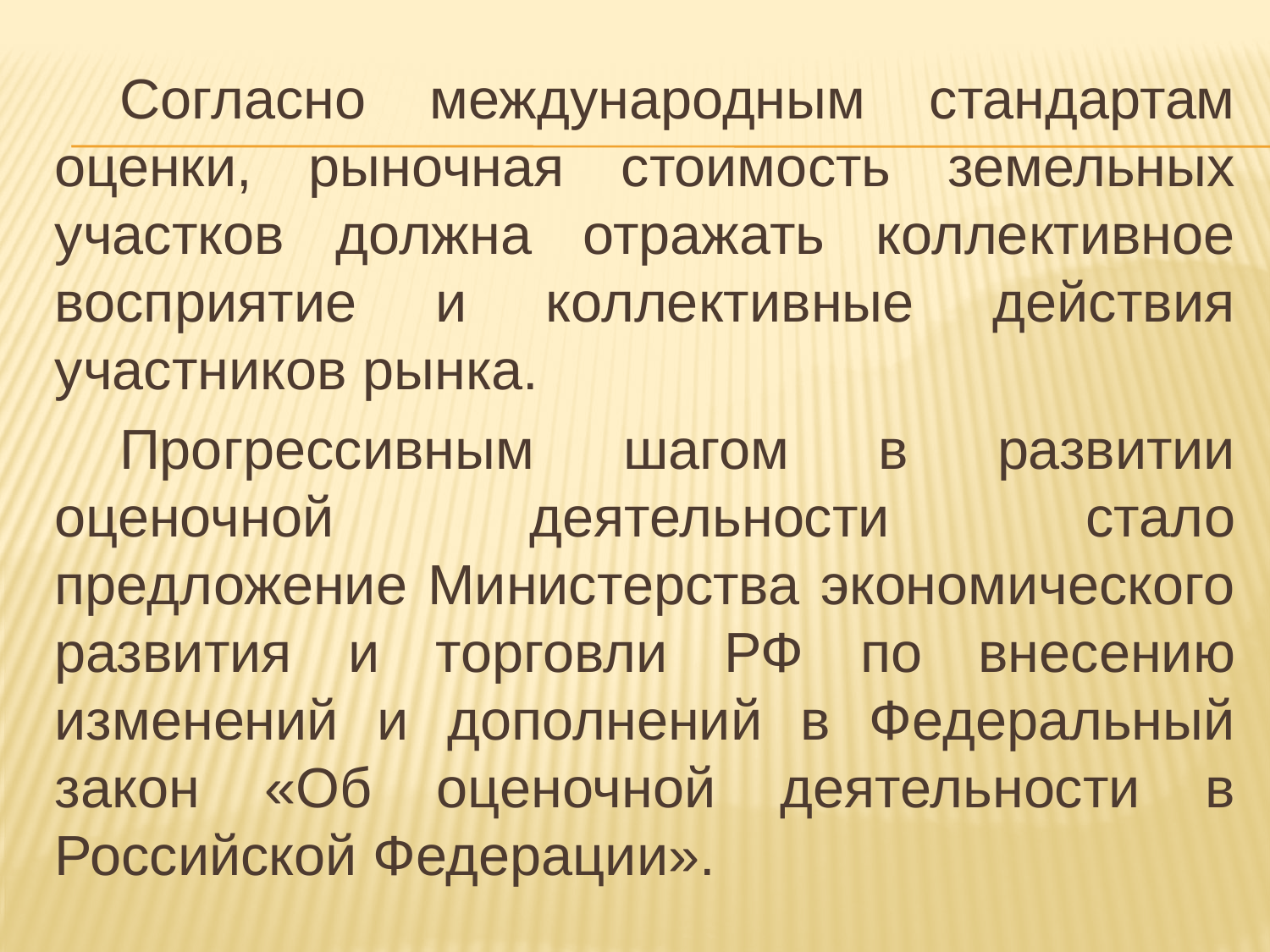

Согласно международным стандартам оценки, рыночная стоимость земельных участков должна отражать коллективное восприятие и коллективные действия участников рынка.
Прогрессивным шагом в развитии оценочной деятельности стало предложение Министерства экономического развития и торговли РФ по внесению изменений и дополнений в Федеральный закон «Об оценочной деятельности в Российской Федерации».